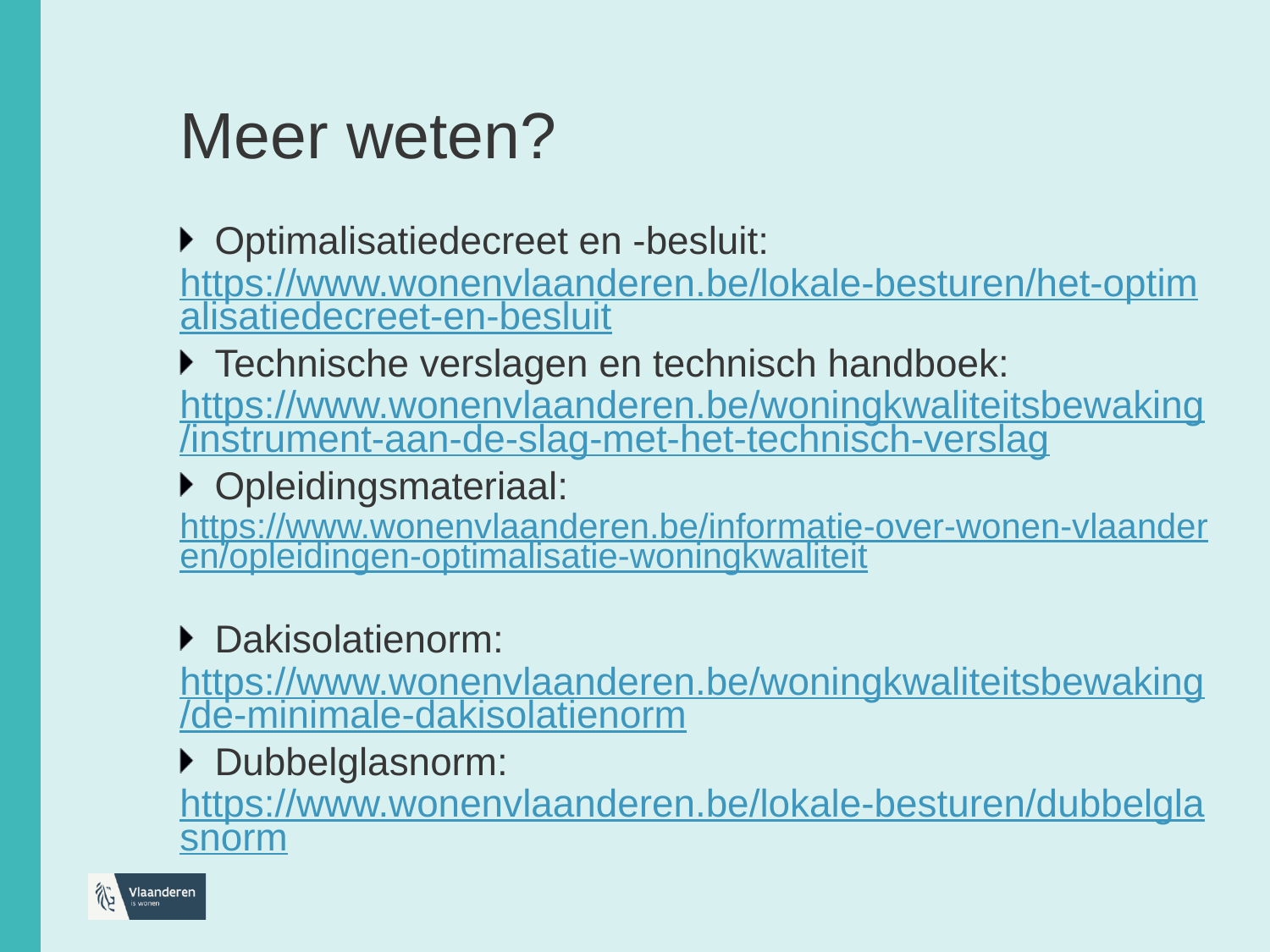

# Meer weten?
Optimalisatiedecreet en -besluit: https://www.wonenvlaanderen.be/lokale-besturen/het-optimalisatiedecreet-en-besluit
Technische verslagen en technisch handboek: https://www.wonenvlaanderen.be/woningkwaliteitsbewaking/instrument-aan-de-slag-met-het-technisch-verslag
Opleidingsmateriaal: https://www.wonenvlaanderen.be/informatie-over-wonen-vlaanderen/opleidingen-optimalisatie-woningkwaliteit
Dakisolatienorm: https://www.wonenvlaanderen.be/woningkwaliteitsbewaking/de-minimale-dakisolatienorm
Dubbelglasnorm: https://www.wonenvlaanderen.be/lokale-besturen/dubbelglasnorm